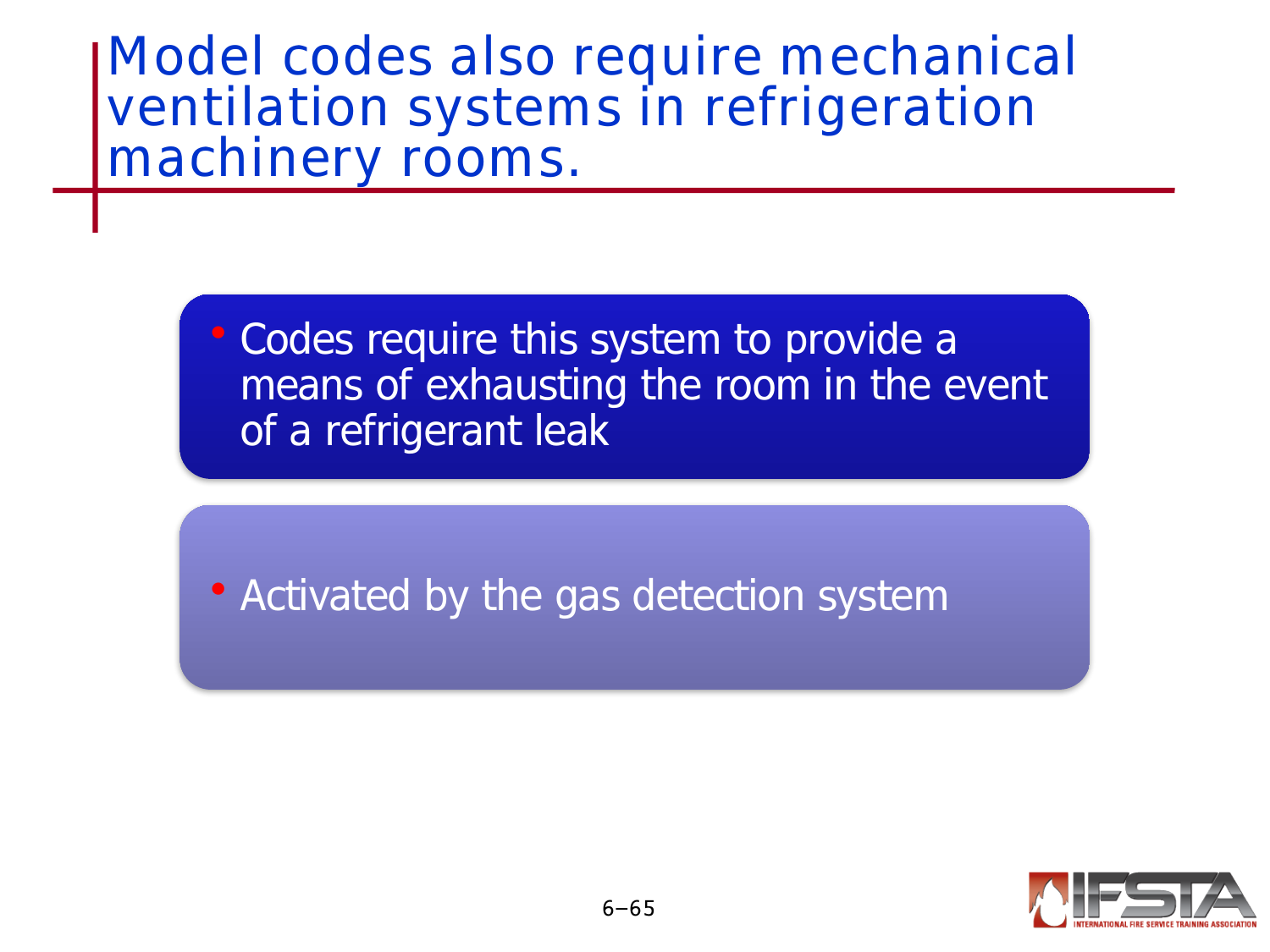

# Model codes also require mechanical ventilation systems in refrigeration machinery rooms.
Codes require this system to provide a means of exhausting the room in the event of a refrigerant leak
Activated by the gas detection system
6–65